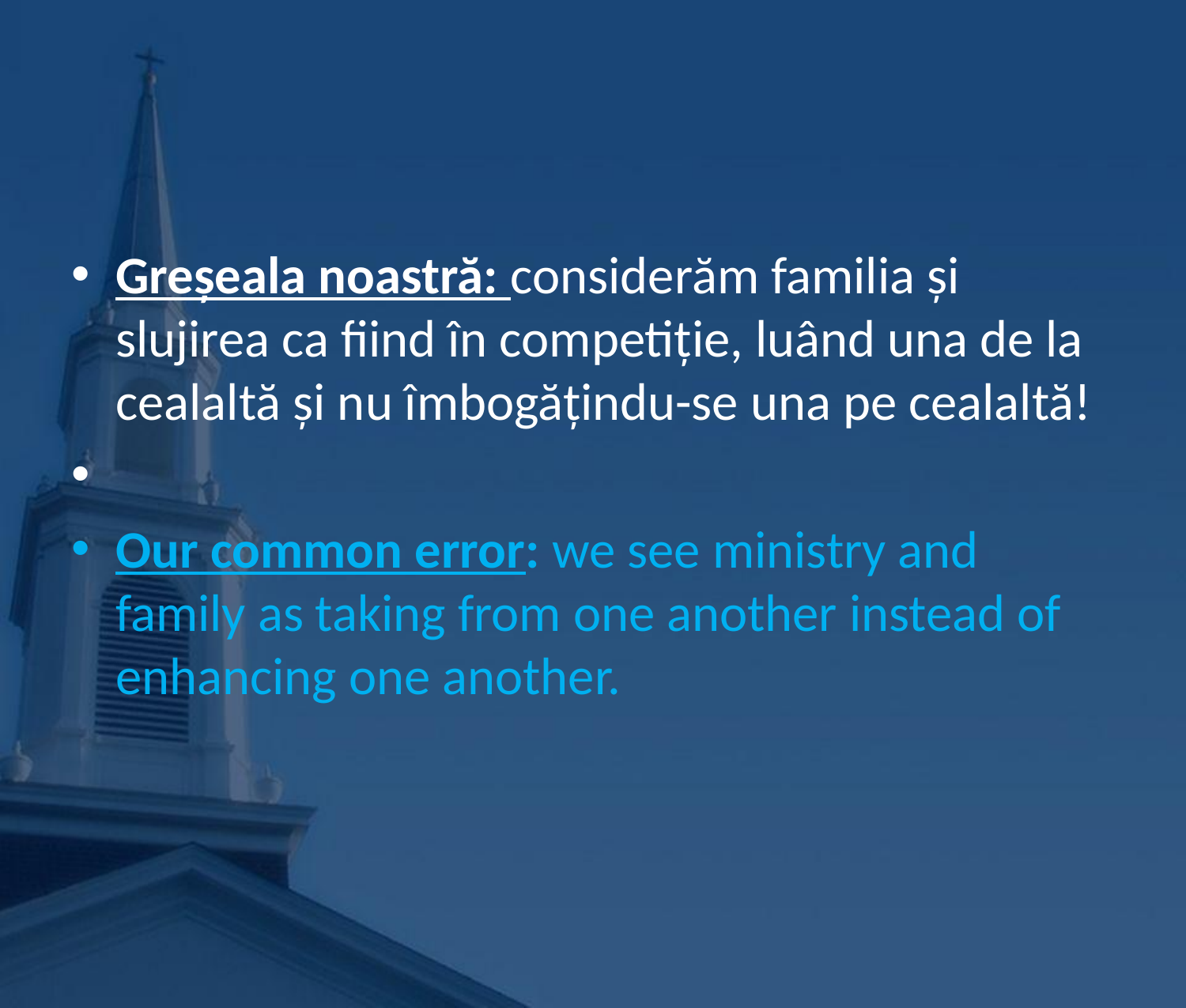

#
Greşeala noastră: considerăm familia şi slujirea ca fiind în competiţie, luând una de la cealaltă şi nu îmbogăţindu-se una pe cealaltă!

Our common error: we see ministry and family as taking from one another instead of enhancing one another.